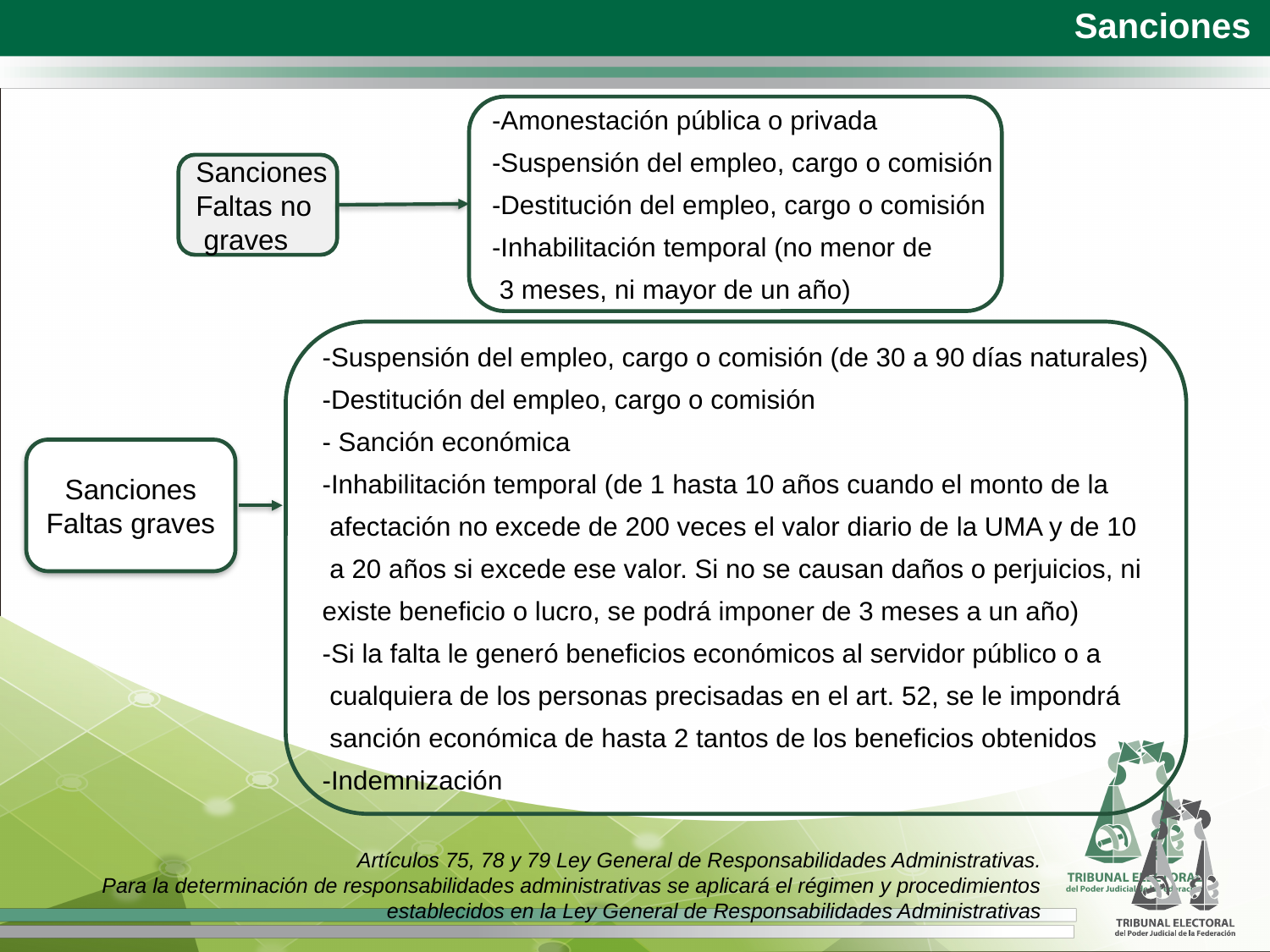

Sanciones

-Amonestación pública o privada
-Suspensión del empleo, cargo o comisión
-Destitución del empleo, cargo o comisión
-Inhabilitación temporal (no menor de
 3 meses, ni mayor de un año)
Sanciones
Faltas no
 graves

-Suspensión del empleo, cargo o comisión (de 30 a 90 días naturales)
-Destitución del empleo, cargo o comisión
- Sanción económica
-Inhabilitación temporal (de 1 hasta 10 años cuando el monto de la
 afectación no excede de 200 veces el valor diario de la UMA y de 10
 a 20 años si excede ese valor. Si no se causan daños o perjuicios, ni
existe beneficio o lucro, se podrá imponer de 3 meses a un año)
-Si la falta le generó beneficios económicos al servidor público o a
 cualquiera de los personas precisadas en el art. 52, se le impondrá
 sanción económica de hasta 2 tantos de los beneficios obtenidos
-Indemnización

Sanciones
Faltas graves
Artículos 75, 78 y 79 Ley General de Responsabilidades Administrativas.
Para la determinación de responsabilidades administrativas se aplicará el régimen y procedimientos establecidos en la Ley General de Responsabilidades Administrativas